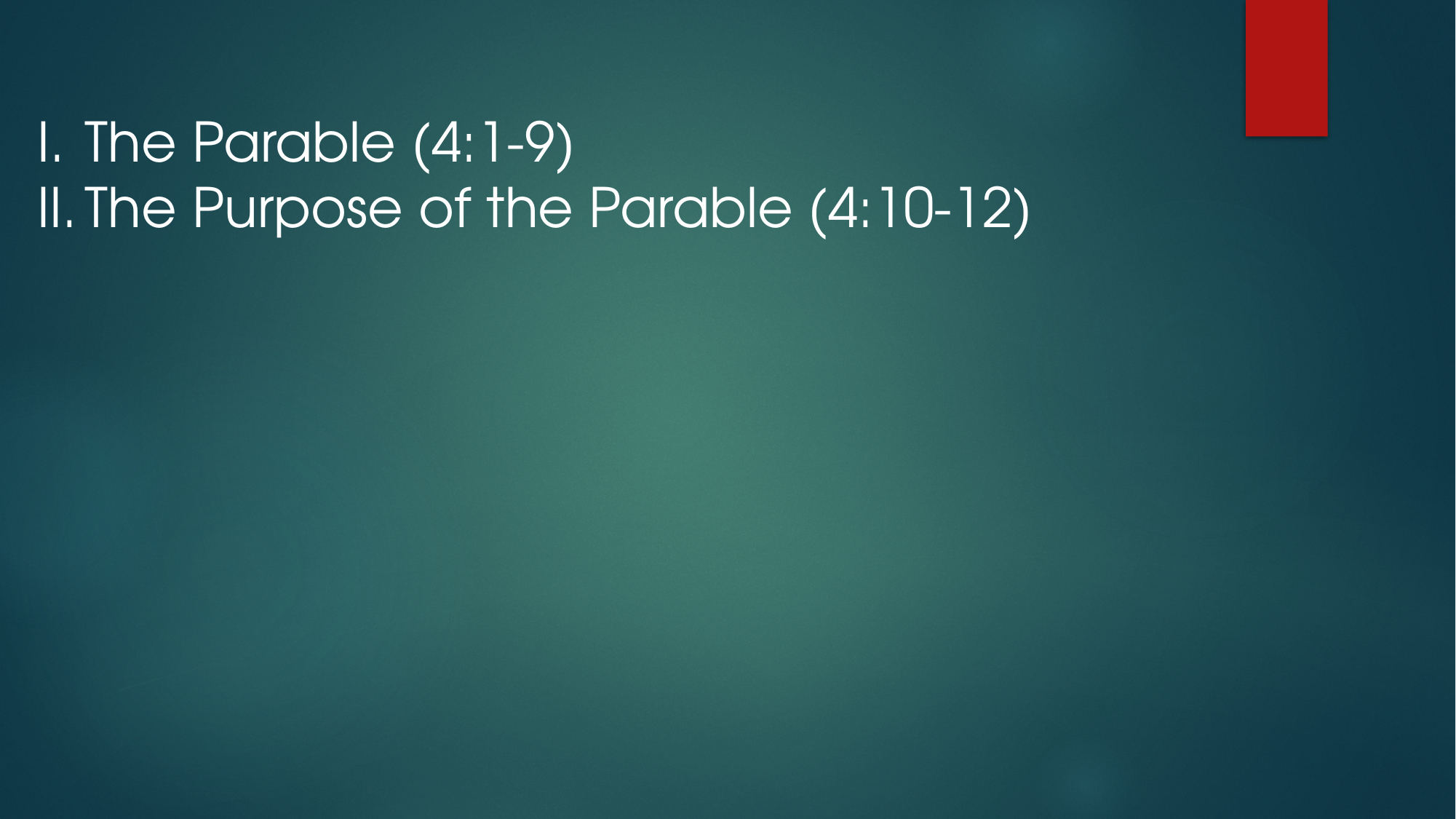

The Parable (4:1-9)
The Purpose of the Parable (4:10-12)